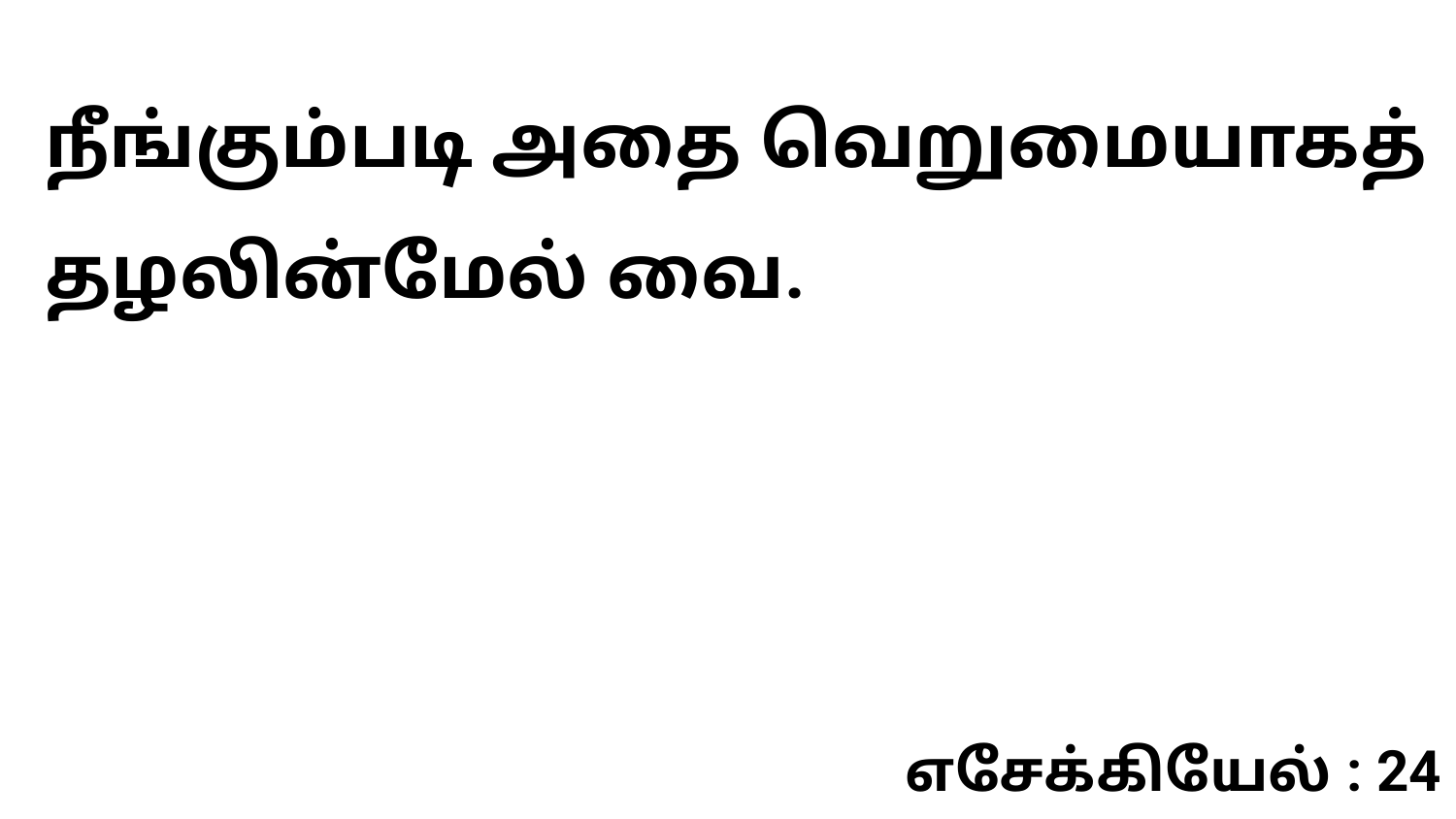

நீங்கும்படி அதை வெறுமையாகத் தழலின்மேல் வை.
எசேக்கியேல் : 24